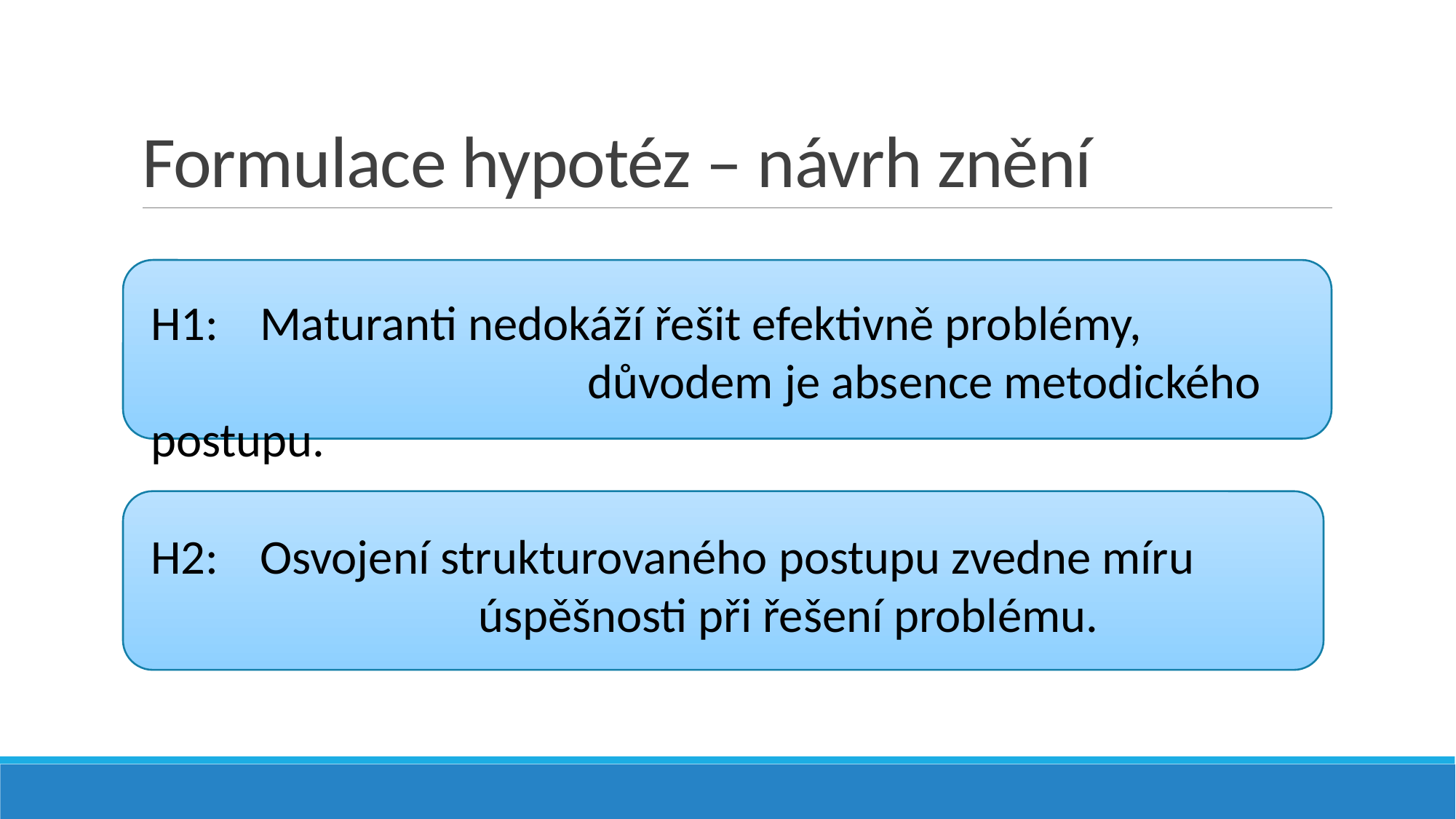

# Formulace hypotéz – návrh znění

H1: 	Maturanti nedokáží řešit efektivně problémy, 					důvodem je absence metodického postupu.

H2: 	Osvojení strukturovaného postupu zvedne míru 				úspěšnosti při řešení problému.